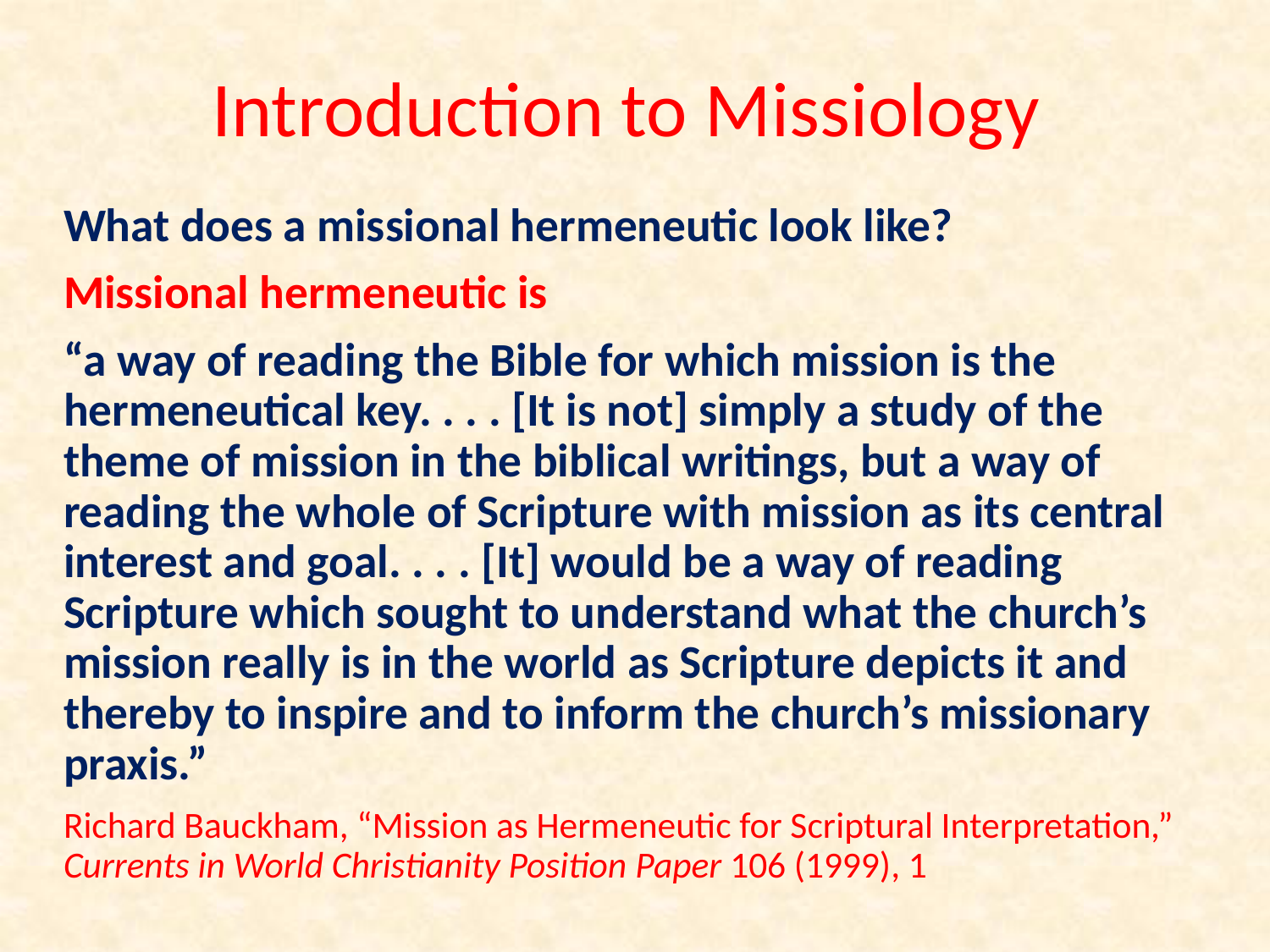

# Introduction to Missiology
What does a missional hermeneutic look like?
Missional hermeneutic is
“a way of reading the Bible for which mission is the hermeneutical key. . . . [It is not] simply a study of the theme of mission in the biblical writings, but a way of reading the whole of Scripture with mission as its central interest and goal. . . . [It] would be a way of reading Scripture which sought to understand what the church’s mission really is in the world as Scripture depicts it and thereby to inspire and to inform the church’s missionary praxis.”
Richard Bauckham, “Mission as Hermeneutic for Scriptural Interpretation,” Currents in World Christianity Position Paper 106 (1999), 1